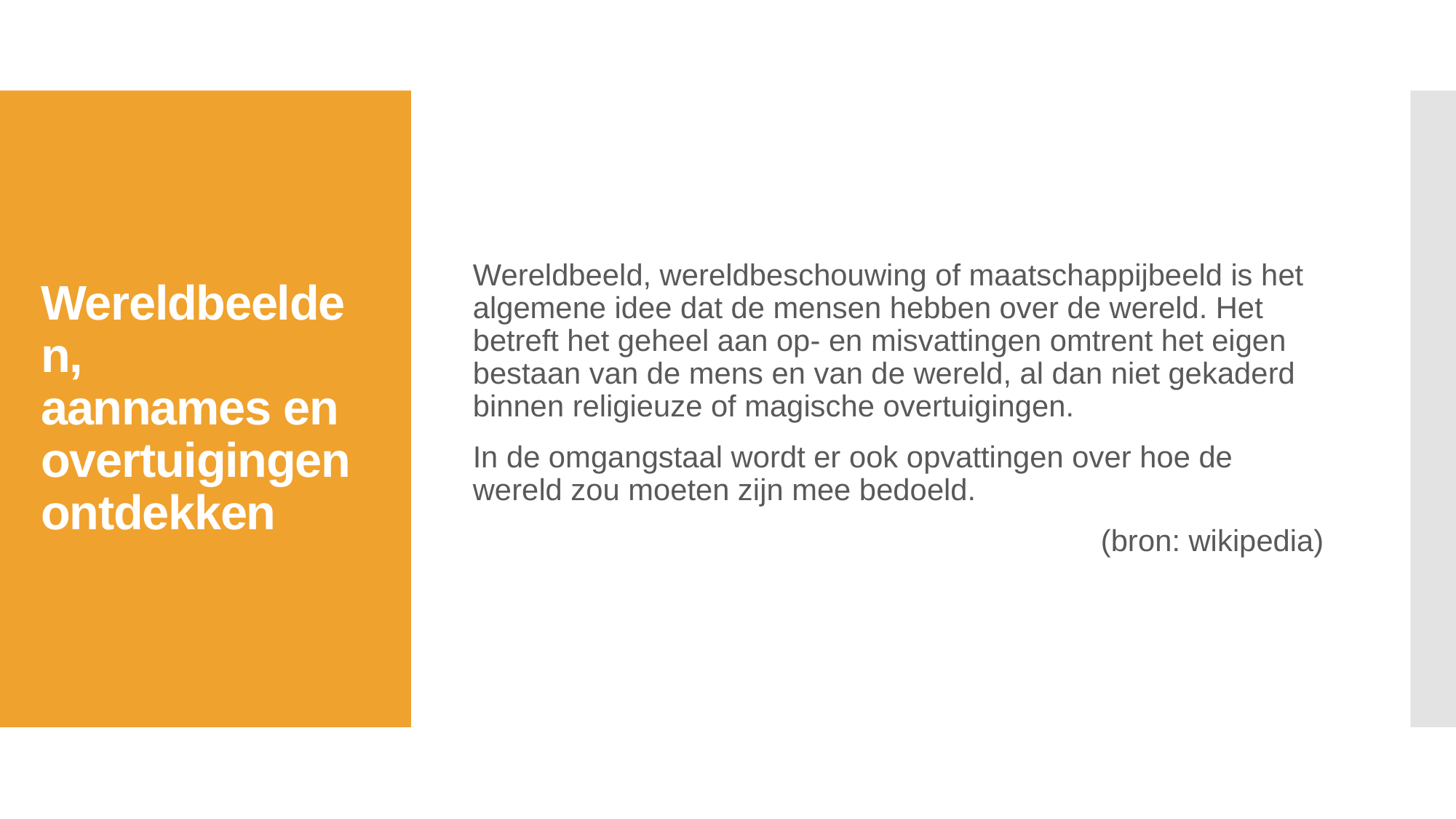

Wereldbeeld, wereldbeschouwing of maatschappijbeeld is het algemene idee dat de mensen hebben over de wereld. Het betreft het geheel aan op- en misvattingen omtrent het eigen bestaan van de mens en van de wereld, al dan niet gekaderd binnen religieuze of magische overtuigingen.
In de omgangstaal wordt er ook opvattingen over hoe de wereld zou moeten zijn mee bedoeld.
(bron: wikipedia)
# Wereldbeelden, aannames en overtuigingen ontdekken